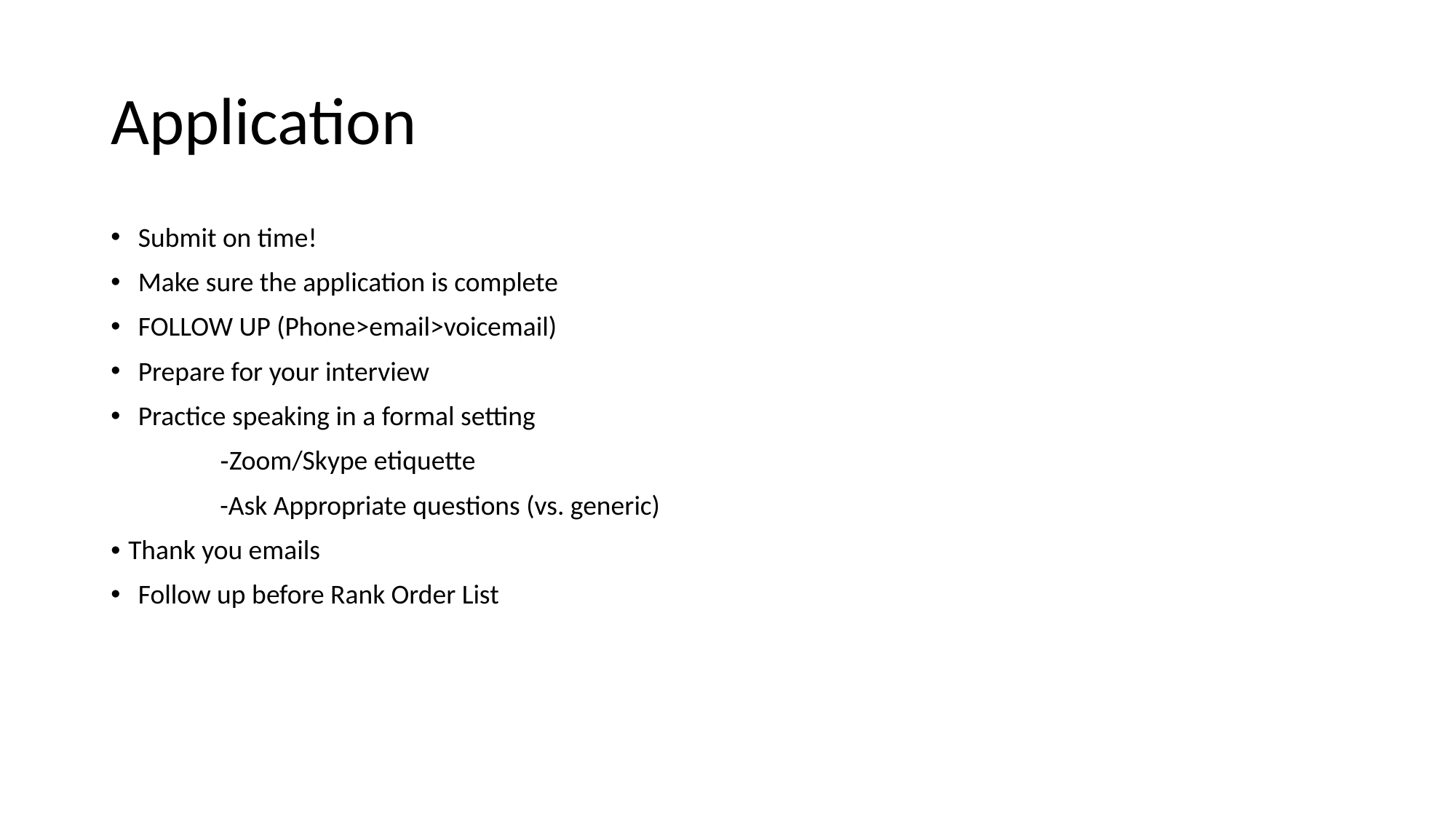

# Application
Submit on time!
Make sure the application is complete
FOLLOW UP (Phone>email>voicemail)
Prepare for your interview
Practice speaking in a formal setting
	-Zoom/Skype etiquette
	-Ask Appropriate questions (vs. generic)
• Thank you emails
Follow up before Rank Order List